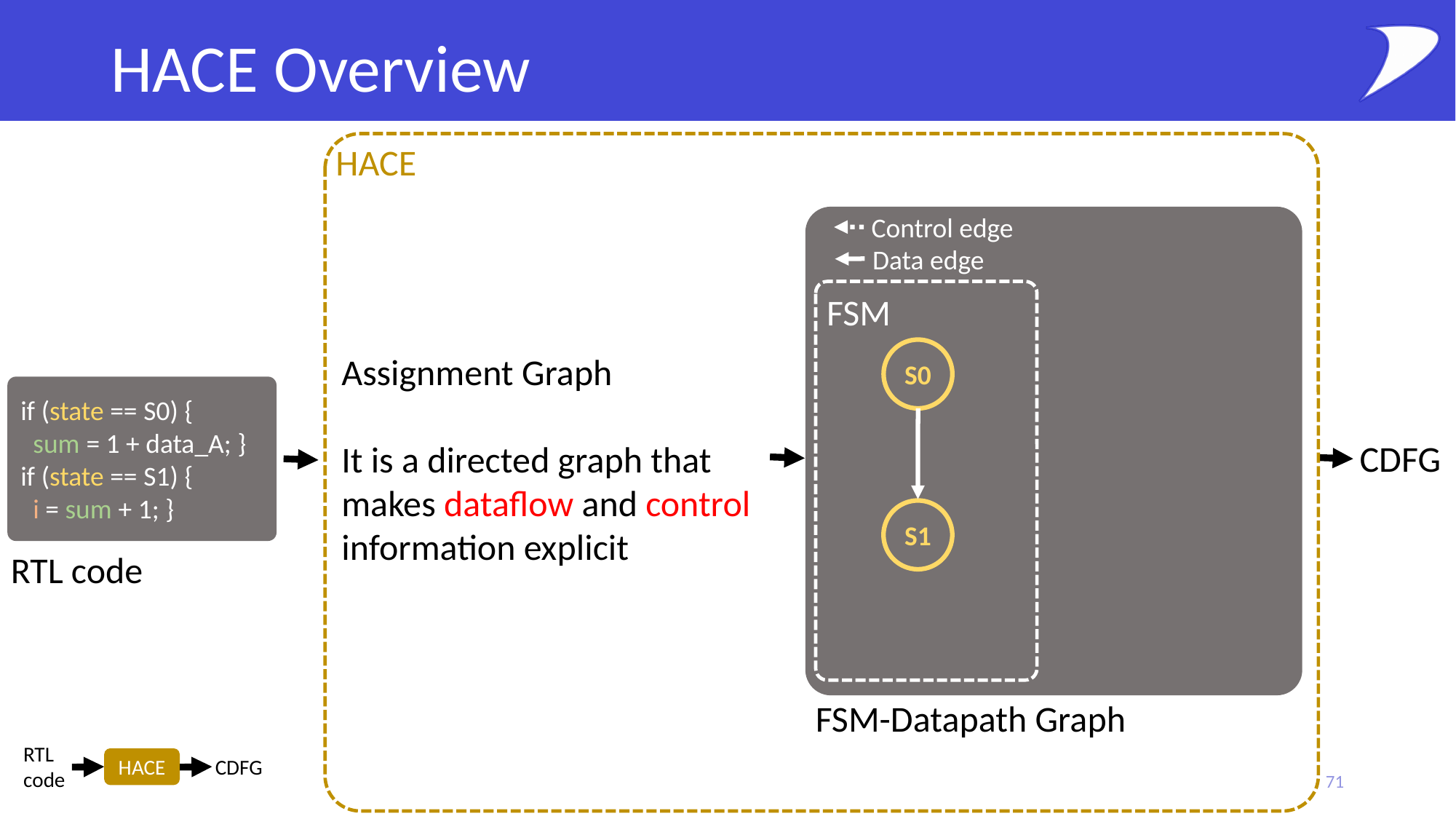

# HACE Overview

HACE
Control edge

Data edge

FSM
S0
Assignment Graph

It is a directed graph that makes dataflow and control information explicit
if (state == S0) {
  sum = 1 + data_A; }
if (state == S1) {
  i = sum + 1; }
CDFG
S1
RTL code
FSM-Datapath Graph
RTL code
HACE
CDFG
71